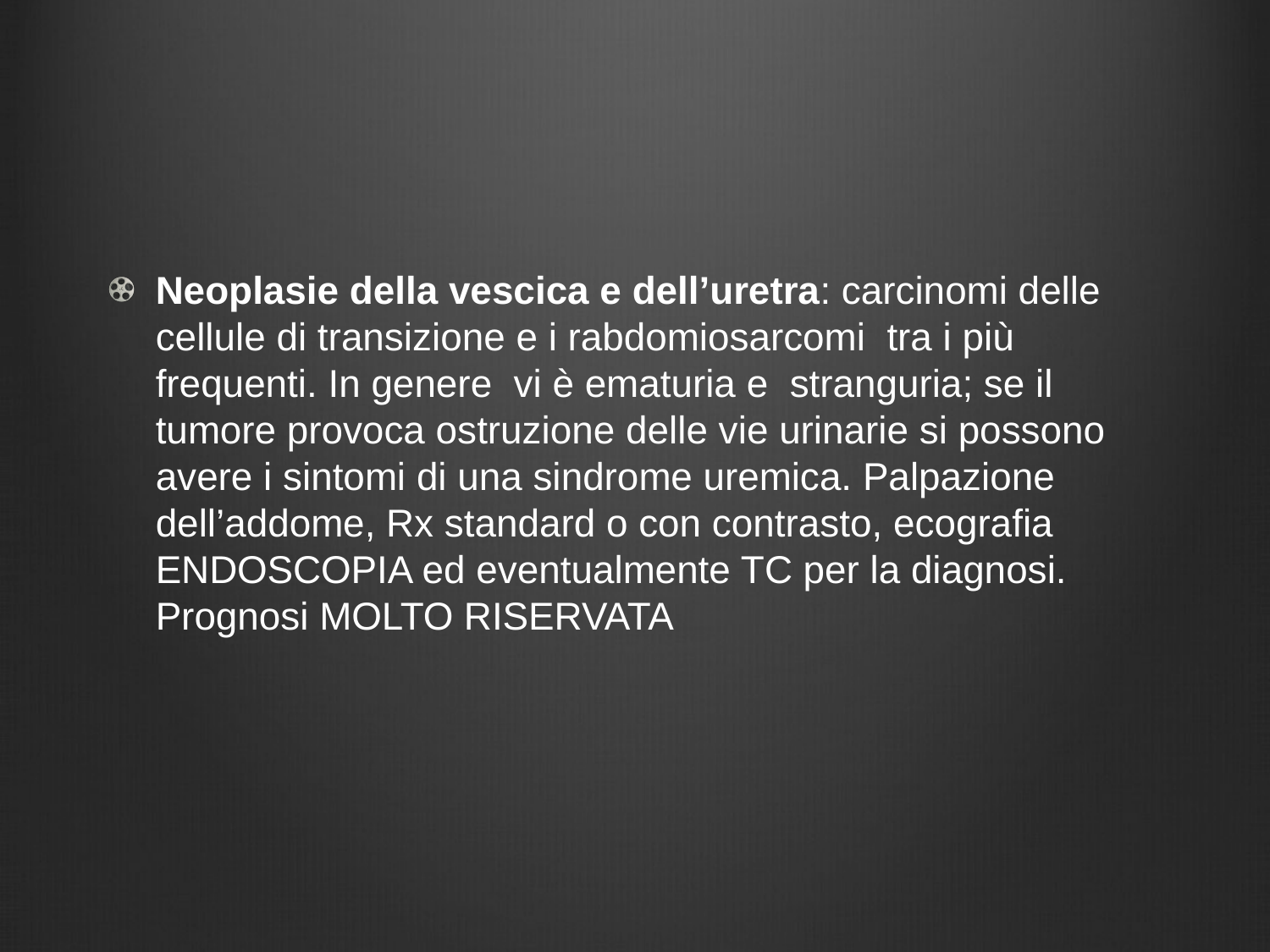

#
Neoplasie della vescica e dell’uretra: carcinomi delle cellule di transizione e i rabdomiosarcomi  tra i più frequenti. In genere  vi è ematuria e  stranguria; se il tumore provoca ostruzione delle vie urinarie si possono avere i sintomi di una sindrome uremica. Palpazione dell’addome, Rx standard o con contrasto, ecografia ENDOSCOPIA ed eventualmente TC per la diagnosi. Prognosi MOLTO RISERVATA